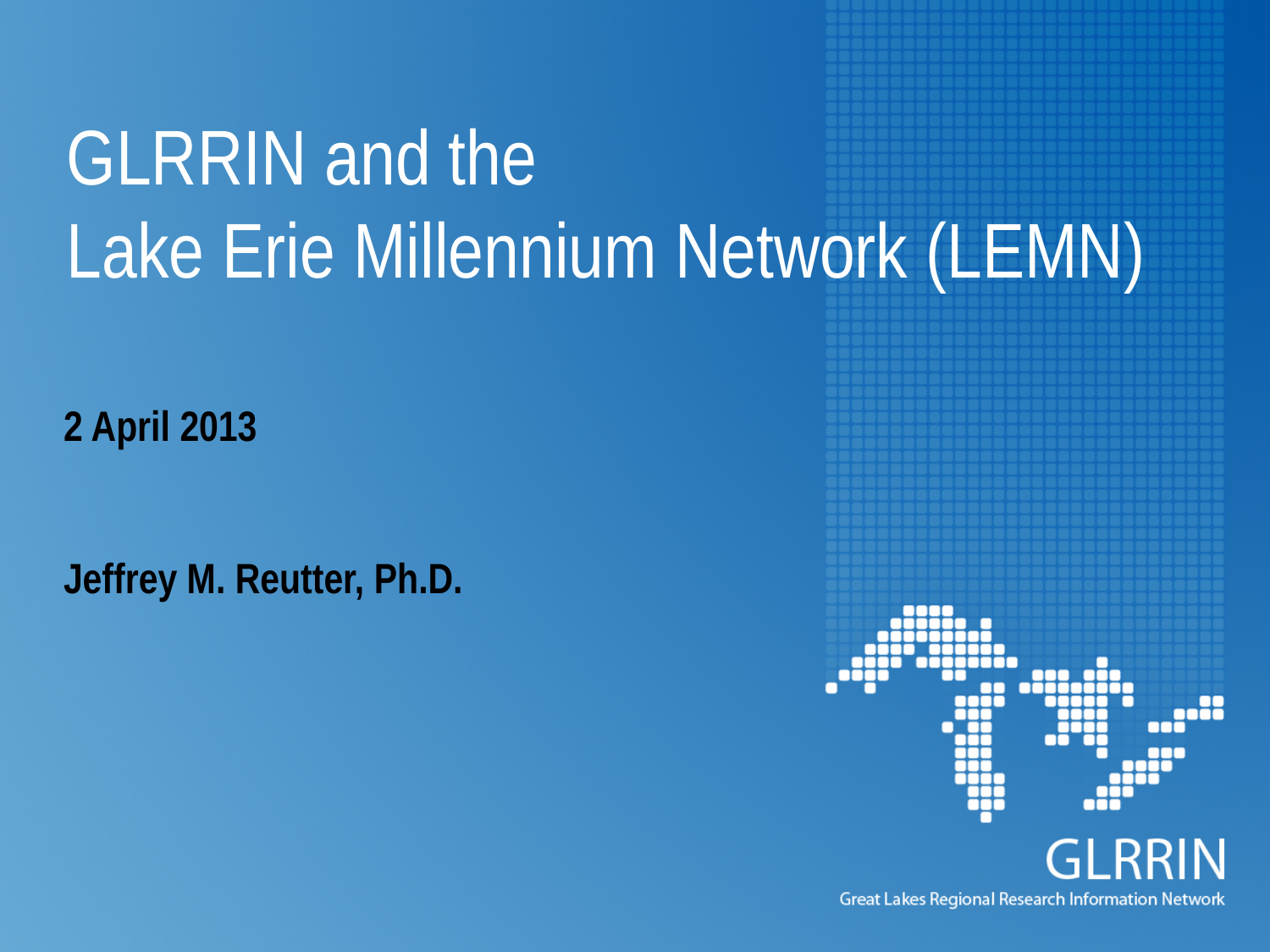

# GLRRIN and the Lake Erie Millennium Network (LEMN)

2 April 2013

Jeffrey M. Reutter, Ph.D.